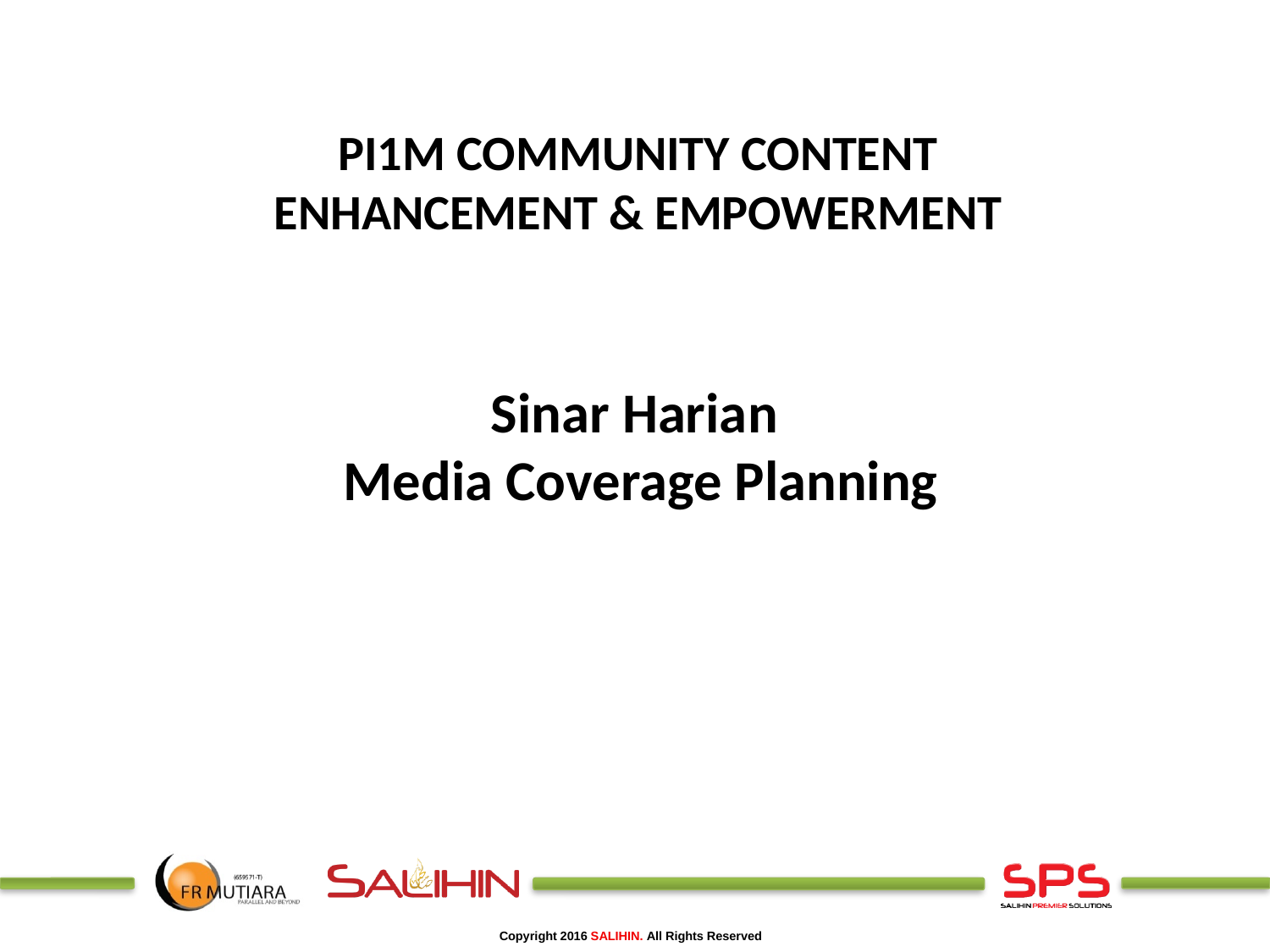

PI1M COMMUNITY CONTENT
ENHANCEMENT & EMPOWERMENT
Sinar Harian
Media Coverage Planning